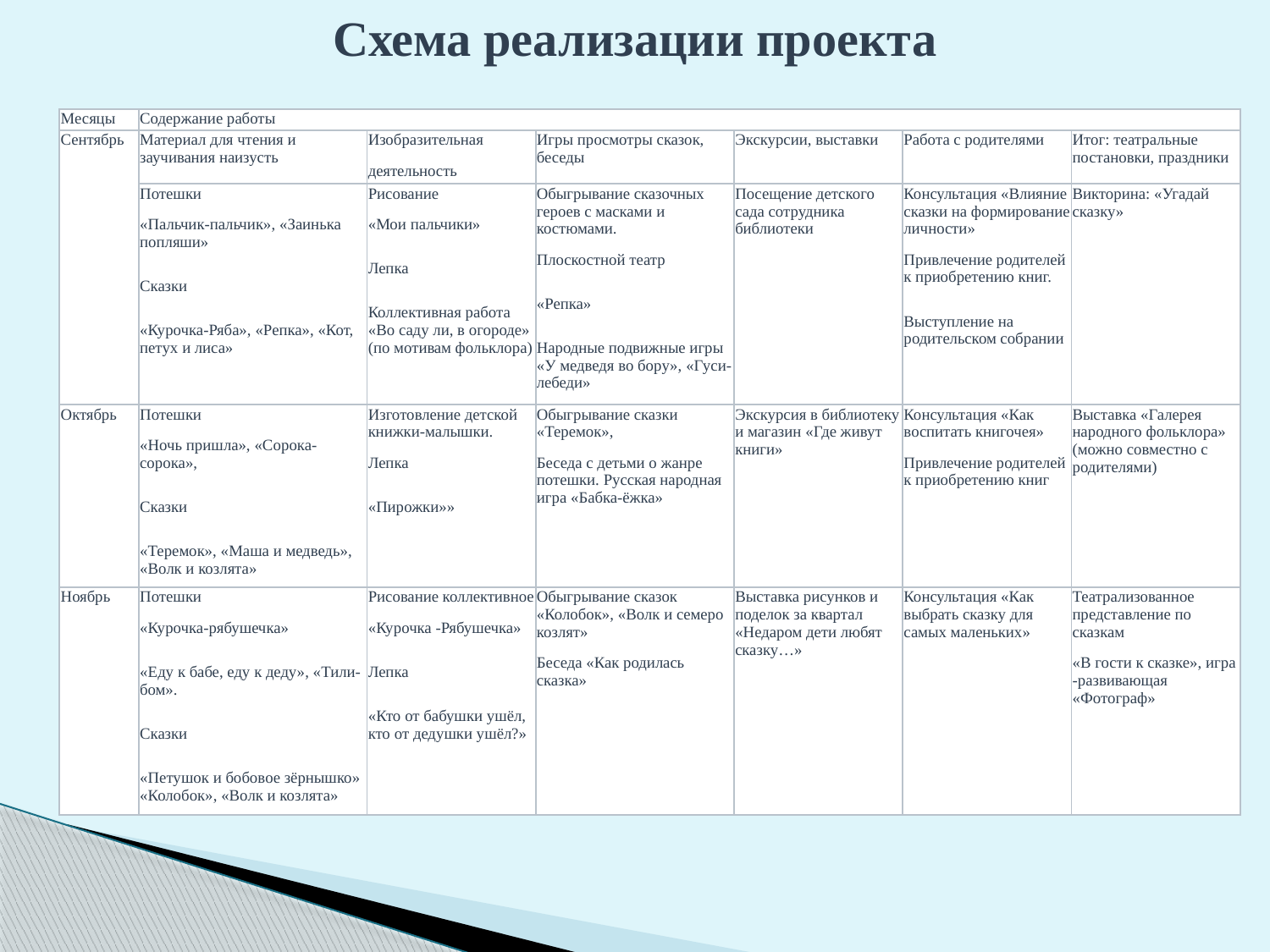

Схема реализации проекта
| Месяцы | Содержание работы |  |  |  |  |  |
| --- | --- | --- | --- | --- | --- | --- |
| Сентябрь | Материал для чтения и заучивания наизусть | Изобразительная деятельность | Игры просмотры сказок, беседы | Экскурсии, выставки | Работа с родителями | Итог: театральные постановки, праздники |
|  | Потешки «Пальчик-пальчик», «Заинька попляши» Сказки «Курочка-Ряба», «Репка», «Кот, петух и лиса» | Рисование «Мои пальчики» Лепка Коллективная работа «Во саду ли, в огороде» (по мотивам фольклора) | Обыгрывание сказочных героев с масками и костюмами. Плоскостной театр «Репка» Народные подвижные игры «У медведя во бору», «Гуси-лебеди» | Посещение детского сада сотрудника библиотеки | Консультация «Влияние сказки на формирование личности» Привлечение родителей к приобретению книг. Выступление на родительском собрании | Викторина: «Угадай сказку» |
| Октябрь | Потешки «Ночь пришла», «Сорока-сорока», Сказки «Теремок», «Маша и медведь», «Волк и козлята» | Изготовление детской книжки-малышки. Лепка «Пирожки»» | Обыгрывание сказки «Теремок», Беседа с детьми о жанре потешки. Русская народная игра «Бабка-ёжка» | Экскурсия в библиотеку и магазин «Где живут книги» | Консультация «Как воспитать книгочея» Привлечение родителей к приобретению книг | Выставка «Галерея народного фольклора» (можно совместно с родителями) |
| Ноябрь | Потешки «Курочка-рябушечка» «Еду к бабе, еду к деду», «Тили-бом». Сказки «Петушок и бобовое зёрнышко» «Колобок», «Волк и козлята» | Рисование коллективное «Курочка -Рябушечка» Лепка «Кто от бабушки ушёл, кто от дедушки ушёл?» | Обыгрывание сказок «Колобок», «Волк и семеро козлят» Беседа «Как родилась сказка» | Выставка рисунков и поделок за квартал «Недаром дети любят сказку…» | Консультация «Как выбрать сказку для самых маленьких» | Театрализованное представление по сказкам «В гости к сказке», игра -развивающая «Фотограф» |